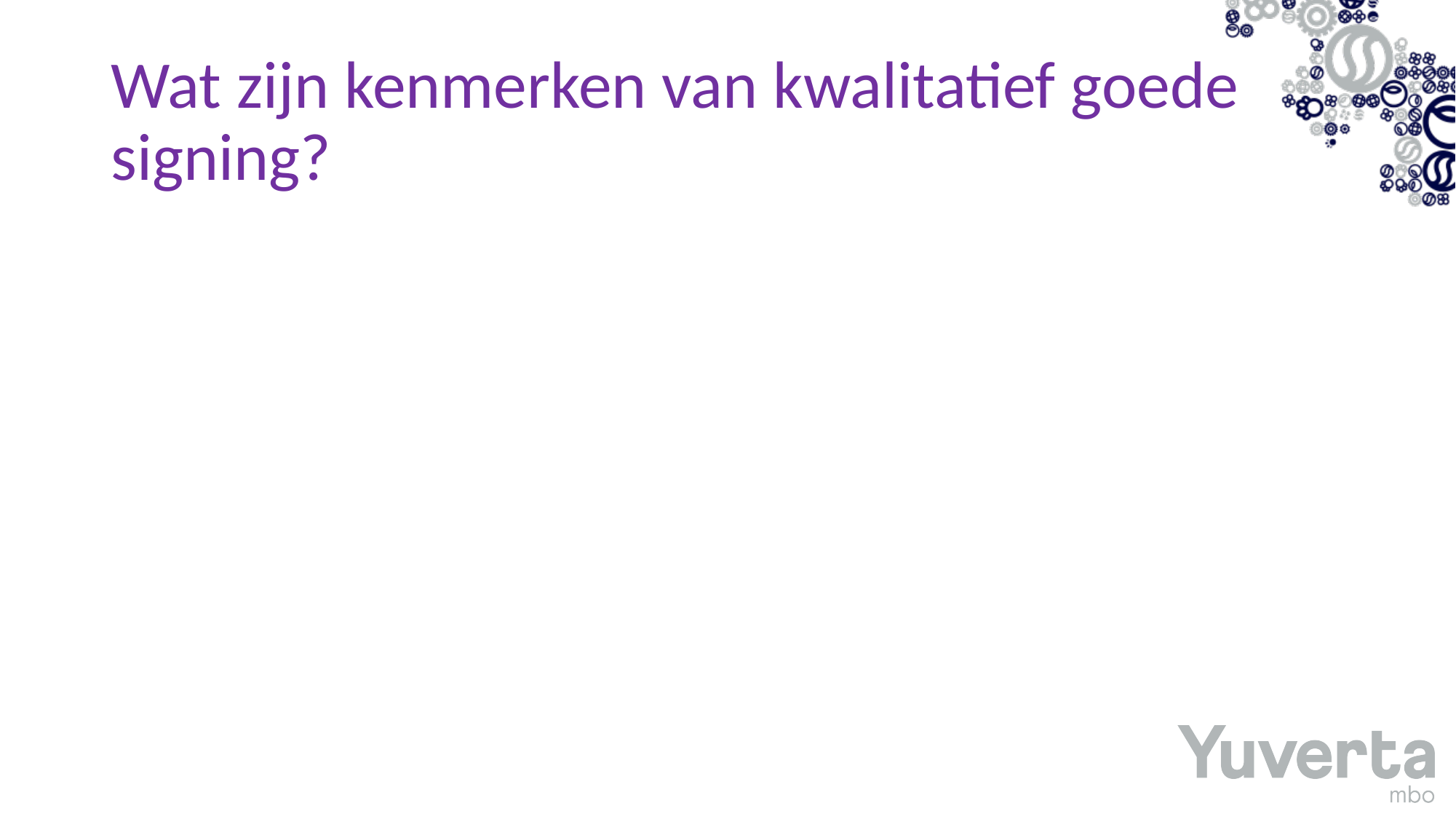

# Wat zijn kenmerken van kwalitatief goede signing?